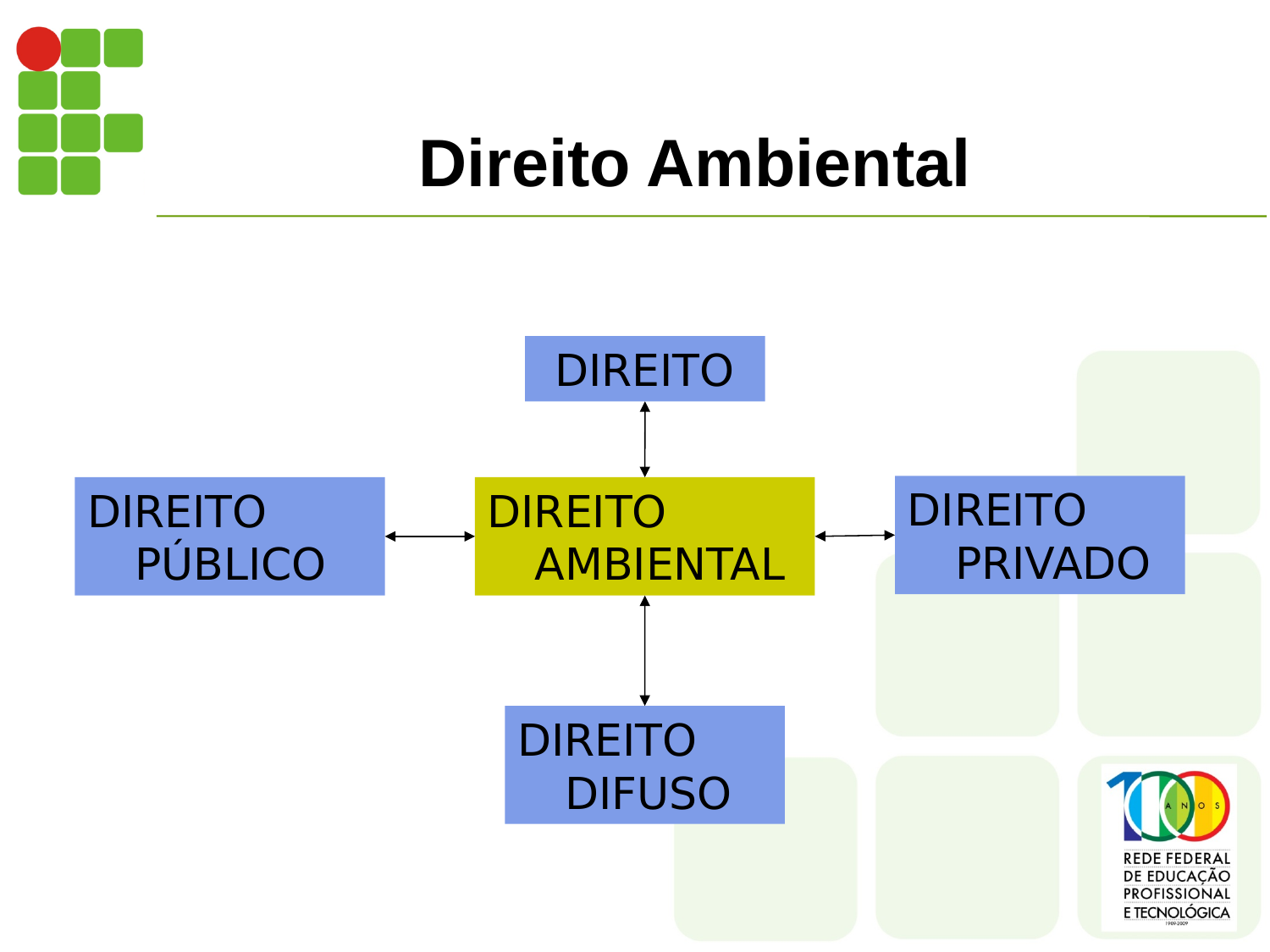

# Direito Ambiental
DIREITO
DIREITO PRIVADO
DIREITO PÚBLICO
DIREITO AMBIENTAL
DIREITO DIFUSO